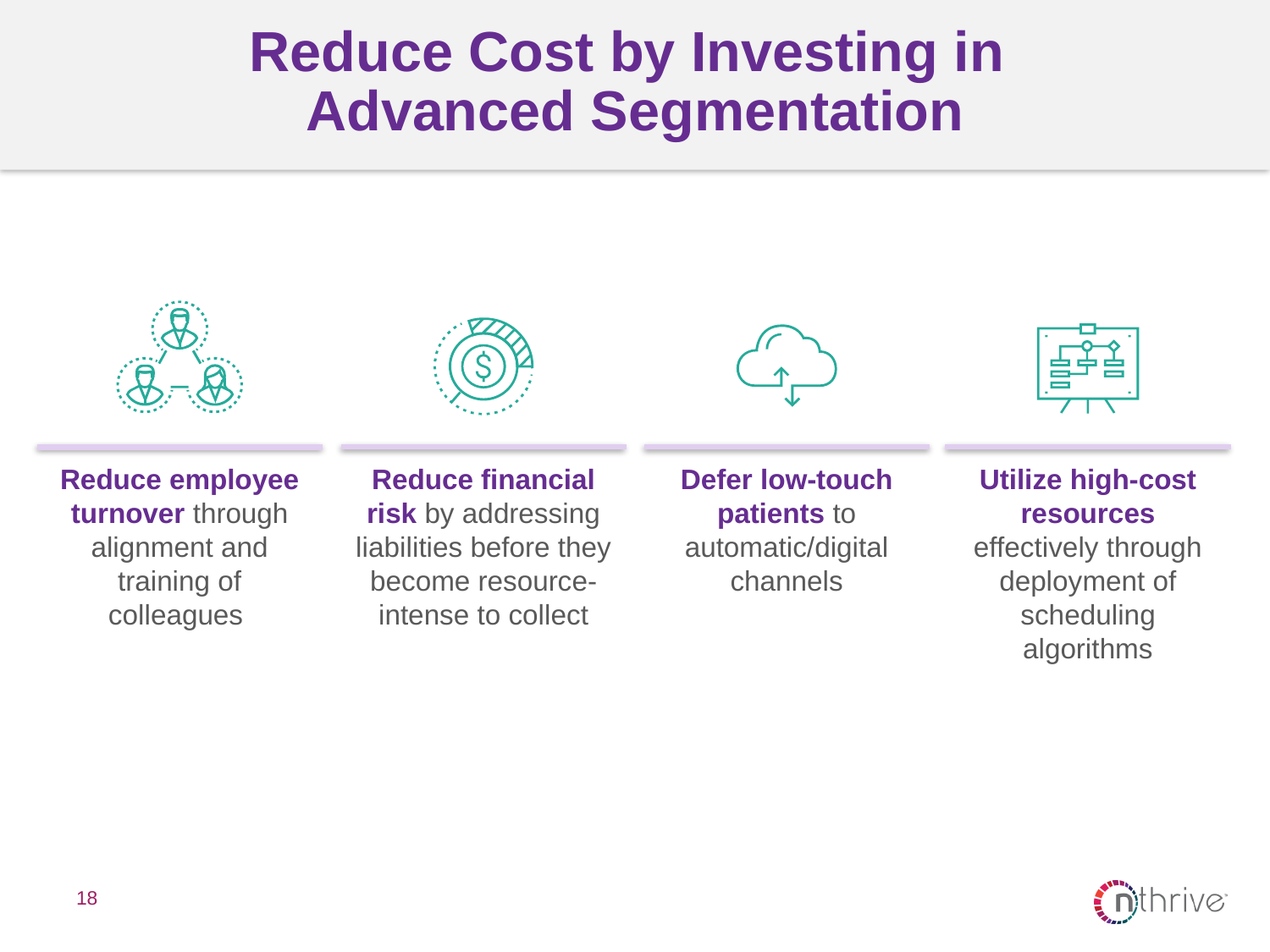

Reduce Cost by Investing in
Advanced Segmentation

Reduce employee turnover through alignment and training of colleagues
Reduce financial risk by addressing liabilities before they become resource-intense to collect
Defer low-touch patients to automatic/digital channels
Utilize high-cost resources effectively through deployment of scheduling algorithms
18